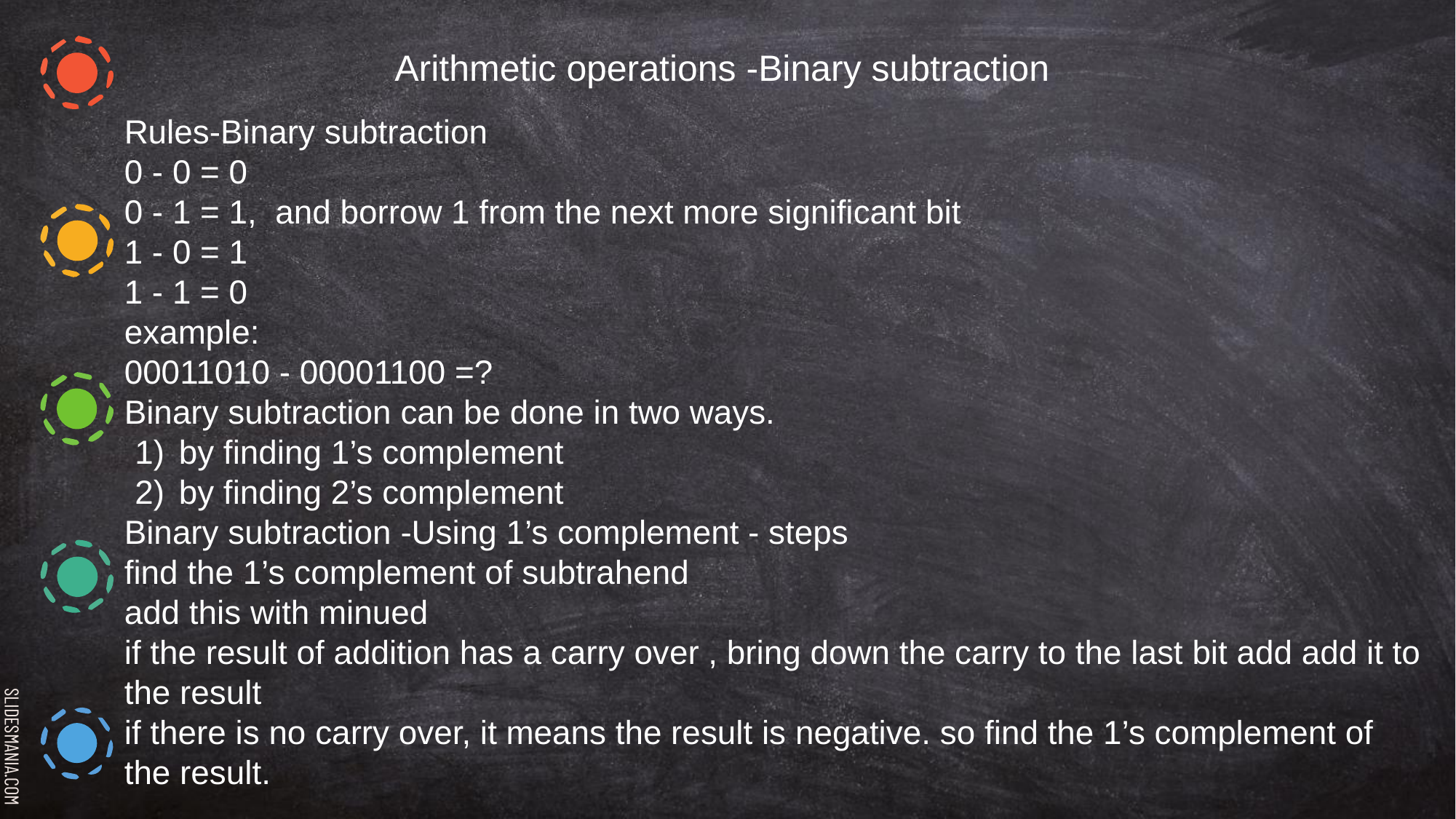

Arithmetic operations -Binary subtraction
Rules-Binary subtraction
0 - 0 = 0
0 - 1 = 1,  and borrow 1 from the next more significant bit
1 - 0 = 1
1 - 1 = 0
example:
00011010 - 00001100 =?
Binary subtraction can be done in two ways.
by finding 1’s complement
by finding 2’s complement
Binary subtraction -Using 1’s complement - steps
find the 1’s complement of subtrahend
add this with minued
if the result of addition has a carry over , bring down the carry to the last bit add add it to the result
if there is no carry over, it means the result is negative. so find the 1’s complement of the result.